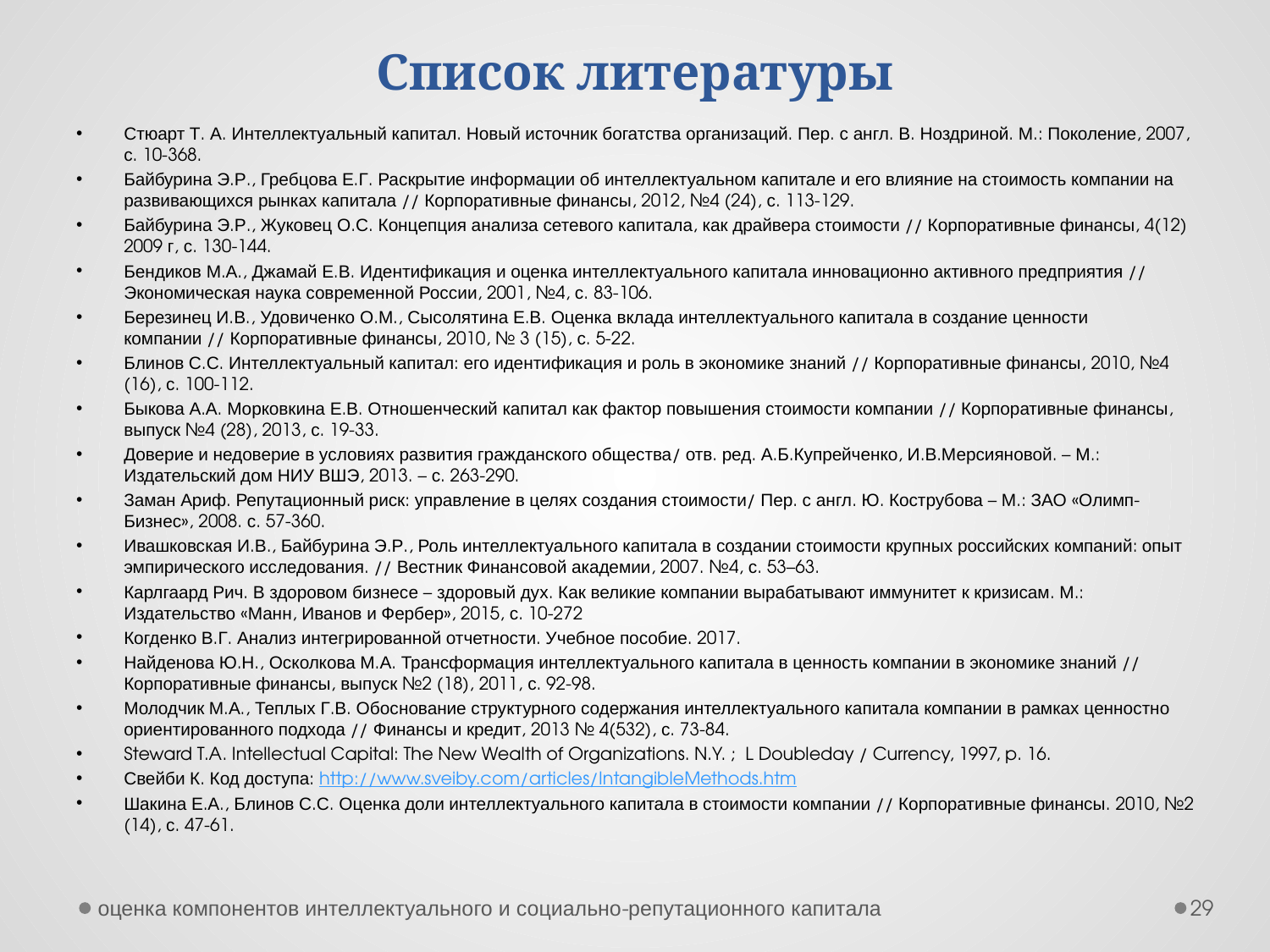

# Список литературы
Стюарт Т. А. Интеллектуальный капитал. Новый источник богатства организаций. Пер. с англ. В. Ноздриной. М.: Поколение, 2007, с. 10-368.
Байбурина Э.Р., Гребцова Е.Г. Раскрытие информации об интеллектуальном капитале и его влияние на стоимость компании на развивающихся рынках капитала // Корпоративные финансы, 2012, №4 (24), с. 113-129.
Байбурина Э.Р., Жуковец О.С. Концепция анализа сетевого капитала, как драйвера стоимости // Корпоративные финансы, 4(12) 2009 г, с. 130-144.
Бендиков М.А., Джамай Е.В. Идентификация и оценка интеллектуального капитала инновационно активного предприятия // Экономическая наука современной России, 2001, №4, с. 83-106.
Березинец И.В., Удовиченко О.М., Сысолятина Е.В. Оценка вклада интеллектуального капитала в создание ценности компании // Корпоративные финансы, 2010, № 3 (15), с. 5-22.
Блинов С.С. Интеллектуальный капитал: его идентификация и роль в экономике знаний // Корпоративные финансы, 2010, №4 (16), с. 100-112.
Быкова А.А. Морковкина Е.В. Отношенческий капитал как фактор повышения стоимости компании // Корпоративные финансы, выпуск №4 (28), 2013, с. 19-33.
Доверие и недоверие в условиях развития гражданского общества/ отв. ред. А.Б.Купрейченко, И.В.Мерсияновой. – М.: Издательский дом НИУ ВШЭ, 2013. – с. 263-290.
Заман Ариф. Репутационный риск: управление в целях создания стоимости/ Пер. с англ. Ю. Кострубова – М.: ЗАО «Олимп-Бизнес», 2008. с. 57-360.
Ивашковская И.В., Байбурина Э.Р., Роль интеллектуального капитала в создании стоимости крупных российских компаний: опыт эмпирического исследования. // Вестник Финансовой академии, 2007. №4, с. 53–63.
Карлгаард Рич. В здоровом бизнесе – здоровый дух. Как великие компании вырабатывают иммунитет к кризисам. М.: Издательство «Манн, Иванов и Фербер», 2015, с. 10-272
Когденко В.Г. Анализ интегрированной отчетности. Учебное пособие. 2017.
Найденова Ю.Н., Осколкова М.А. Трансформация интеллектуального капитала в ценность компании в экономике знаний // Корпоративные финансы, выпуск №2 (18), 2011, с. 92-98.
Молодчик М.А., Теплых Г.В. Обоснование структурного содержания интеллектуального капитала компании в рамках ценностно ориентированного подхода // Финансы и кредит, 2013 № 4(532), с. 73-84.
Steward T.A. Intellectual Capital: The New Wealth of Organizations. N.Y. ;  L Doubleday / Currency, 1997, p. 16.
Свейби К. Код доступа: http://www.sveiby.com/articles/IntangibleMethods.htm
Шакина Е.А., Блинов С.С. Оценка доли интеллектуального капитала в стоимости компании // Корпоративные финансы. 2010, №2 (14), с. 47-61.

оценка компонентов интеллектуального и социально-репутационного капитала
29